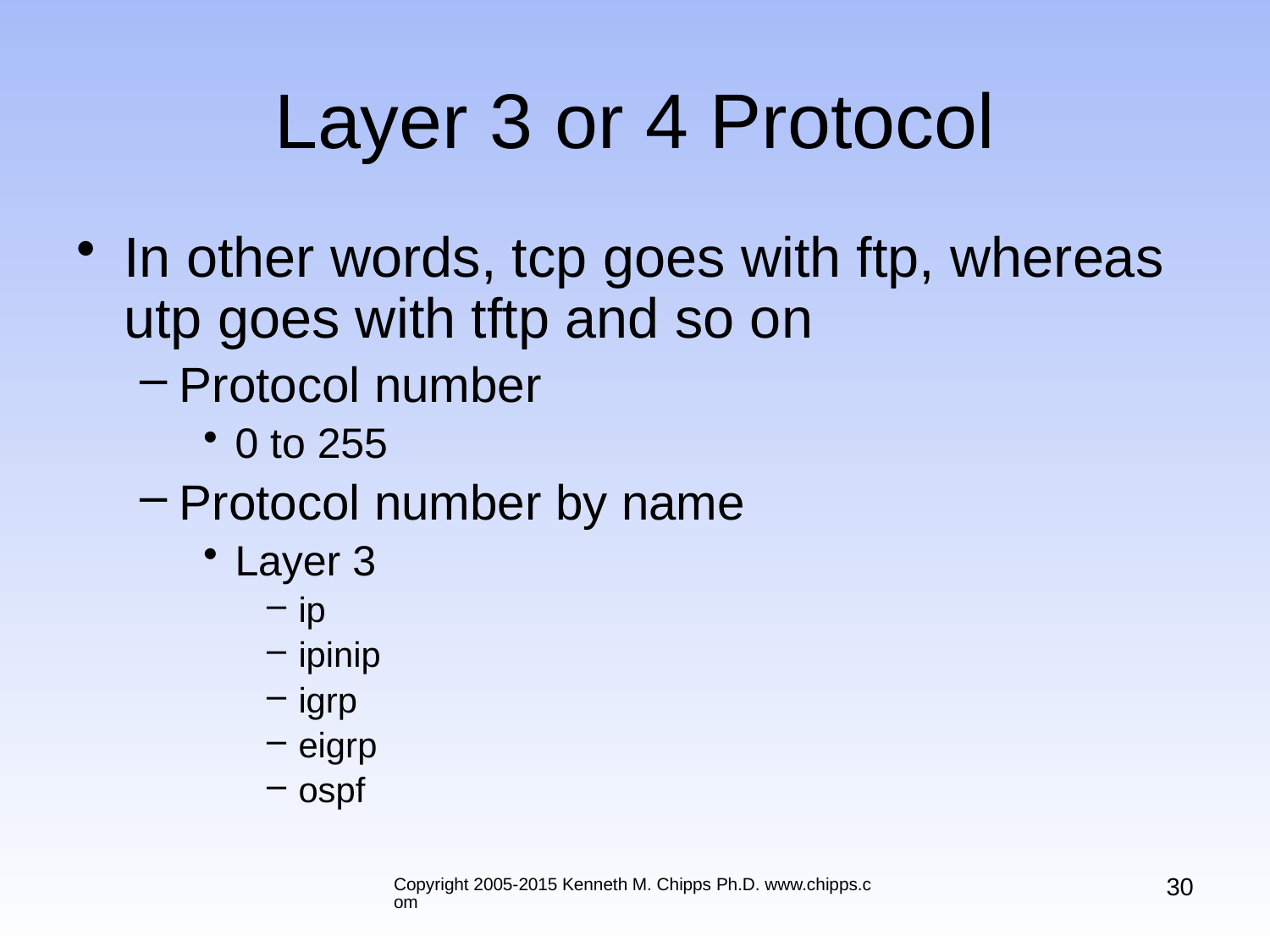

# Layer 3 or 4 Protocol
In other words, tcp goes with ftp, whereas utp goes with tftp and so on
Protocol number
0 to 255
Protocol number by name
Layer 3
ip
ipinip
igrp
eigrp
ospf
30
Copyright 2005-2015 Kenneth M. Chipps Ph.D. www.chipps.com